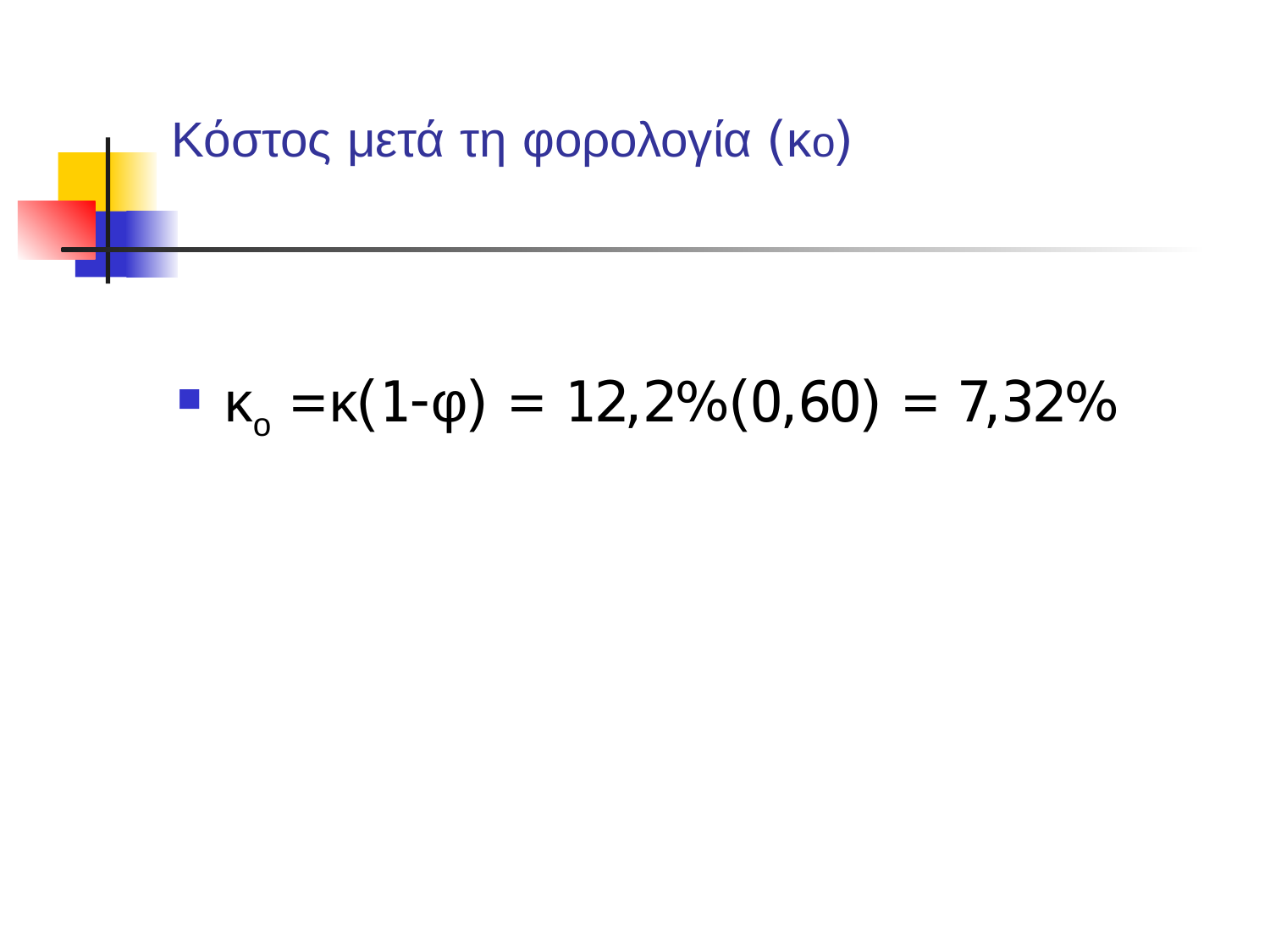

# Κόστος μετά τη φορολογία (κο)

κο =κ(1-φ) = 12,2%(0,60) = 7,32%